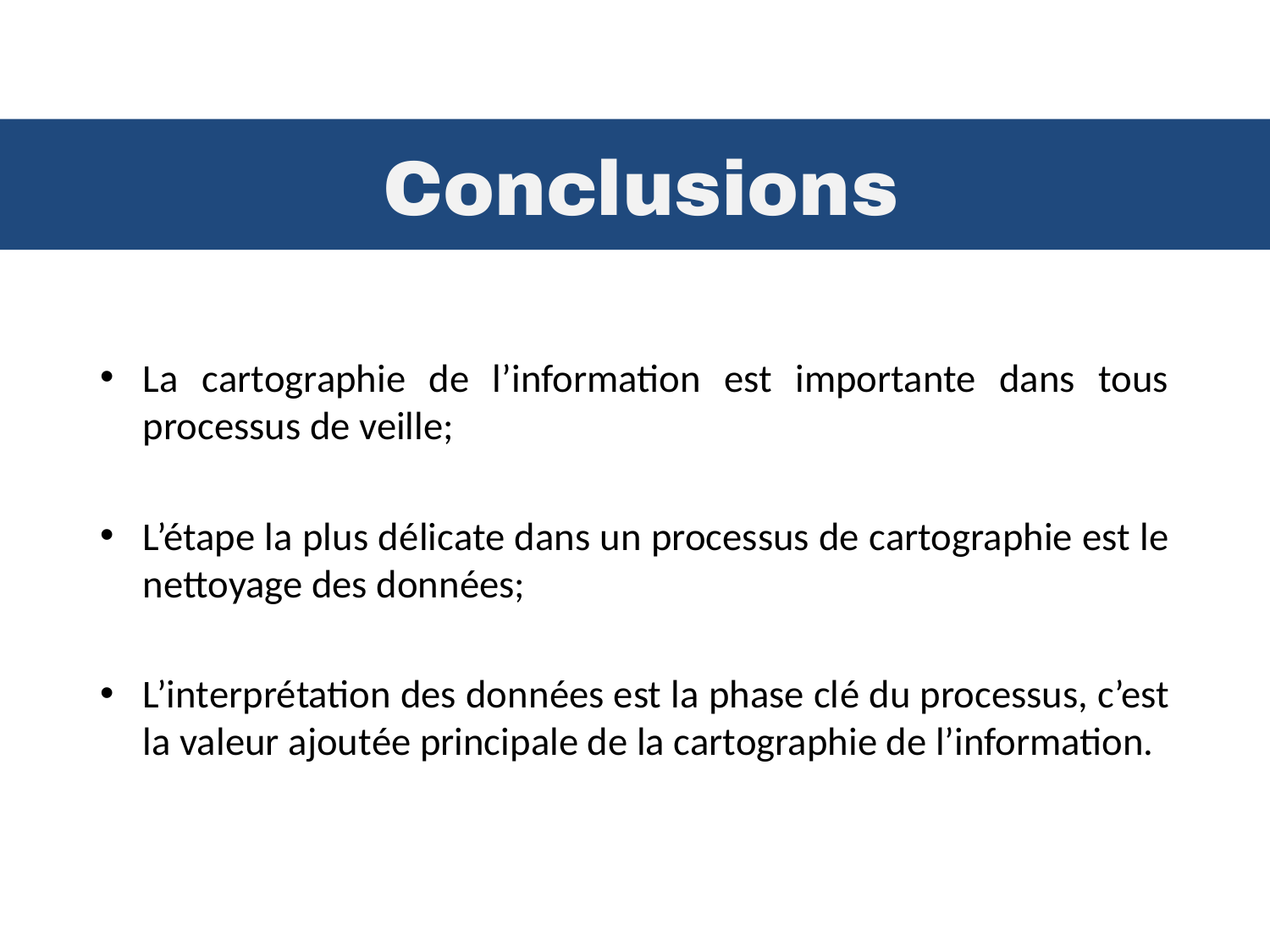

# Conclusions
La cartographie de l’information est importante dans tous processus de veille;

L’étape la plus délicate dans un processus de cartographie est le nettoyage des données;

L’interprétation des données est la phase clé du processus, c’est la valeur ajoutée principale de la cartographie de l’information.